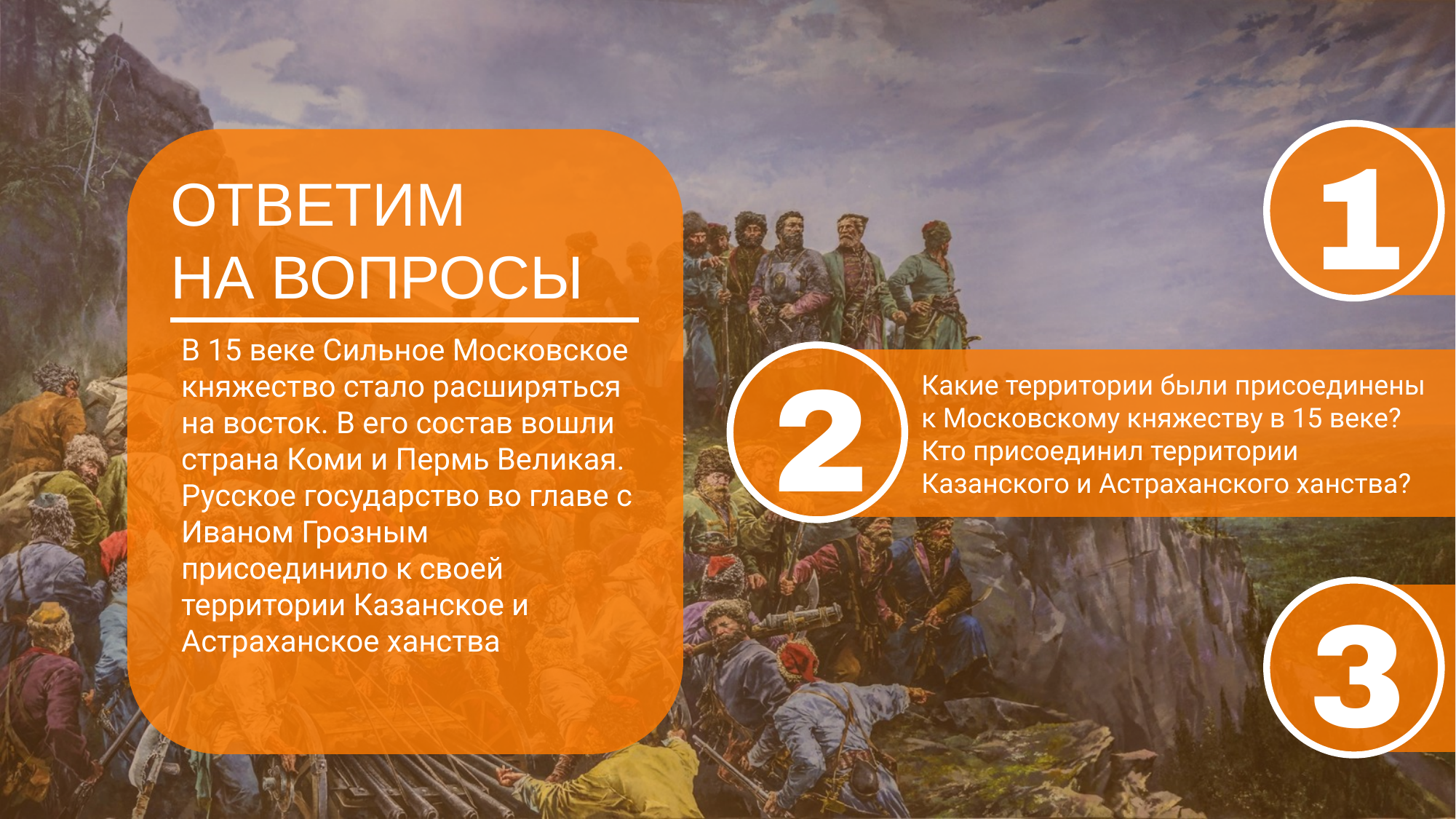

1

Кто такие землепроходцы?
Какие открытия совершили Новгородцы?
Чем занимались Поморы?

ОТВЕТИМ
НА ВОПРОСЫ
В 15 веке Сильное Московское княжество стало расширяться на восток. В его состав вошли страна Коми и Пермь Великая. Русское государство во главе с Иваном Грозным присоединило к своей территории Казанское и Астраханское ханства

2

Какие территории были присоединены к Московскому княжеству в 15 веке?
Кто присоединил территории Казанского и Астраханского ханства?
3

Кто положил начало освоению Сибири?
Каковы были причины, идеологи и участники его похода?